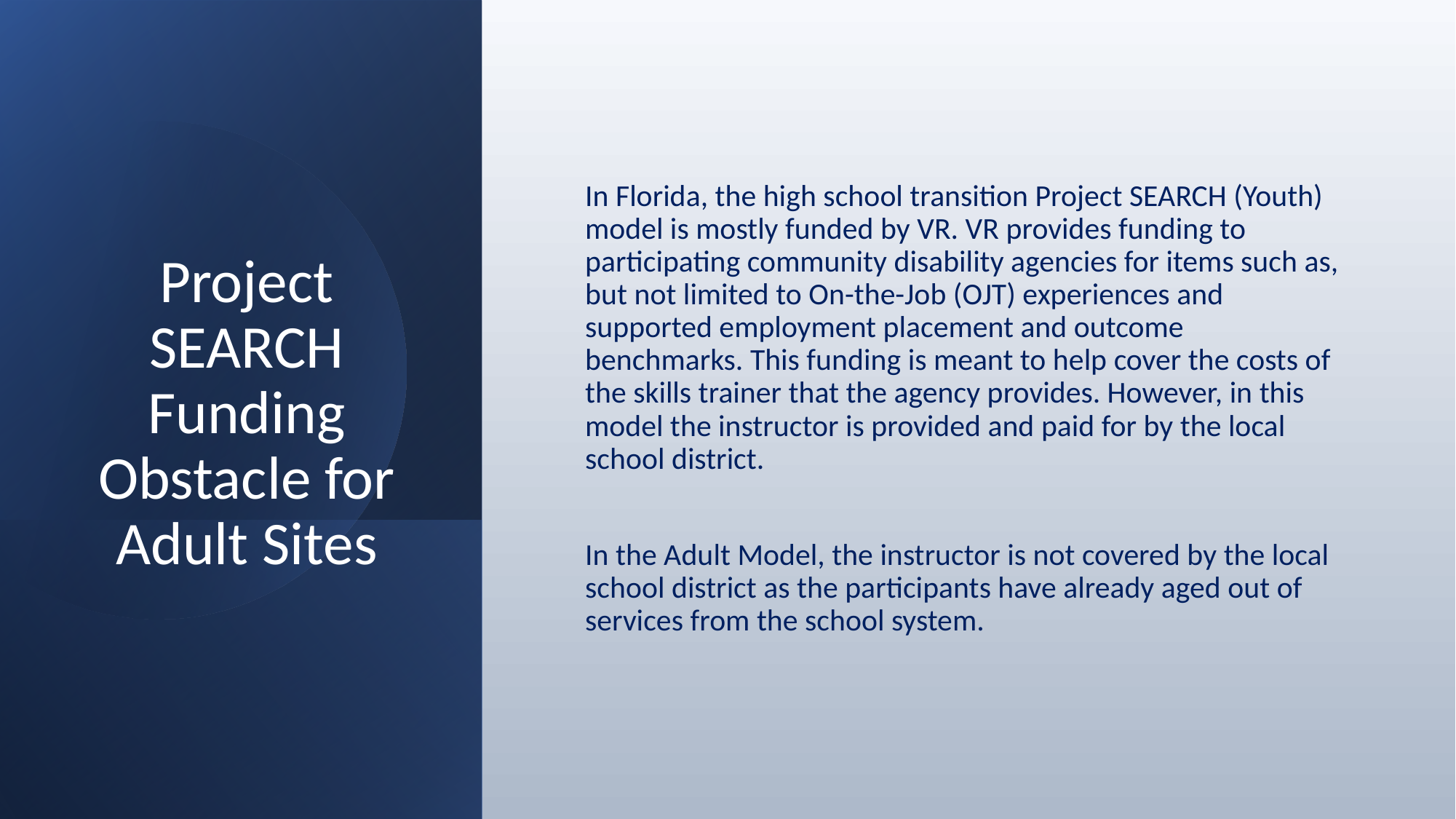

# Project SEARCH Funding Obstacle for Adult Sites
In Florida, the high school transition Project SEARCH (Youth) model is mostly funded by VR. VR provides funding to participating community disability agencies for items such as, but not limited to On-the-Job (OJT) experiences and supported employment placement and outcome benchmarks. This funding is meant to help cover the costs of the skills trainer that the agency provides. However, in this model the instructor is provided and paid for by the local school district.

In the Adult Model, the instructor is not covered by the local school district as the participants have already aged out of services from the school system.